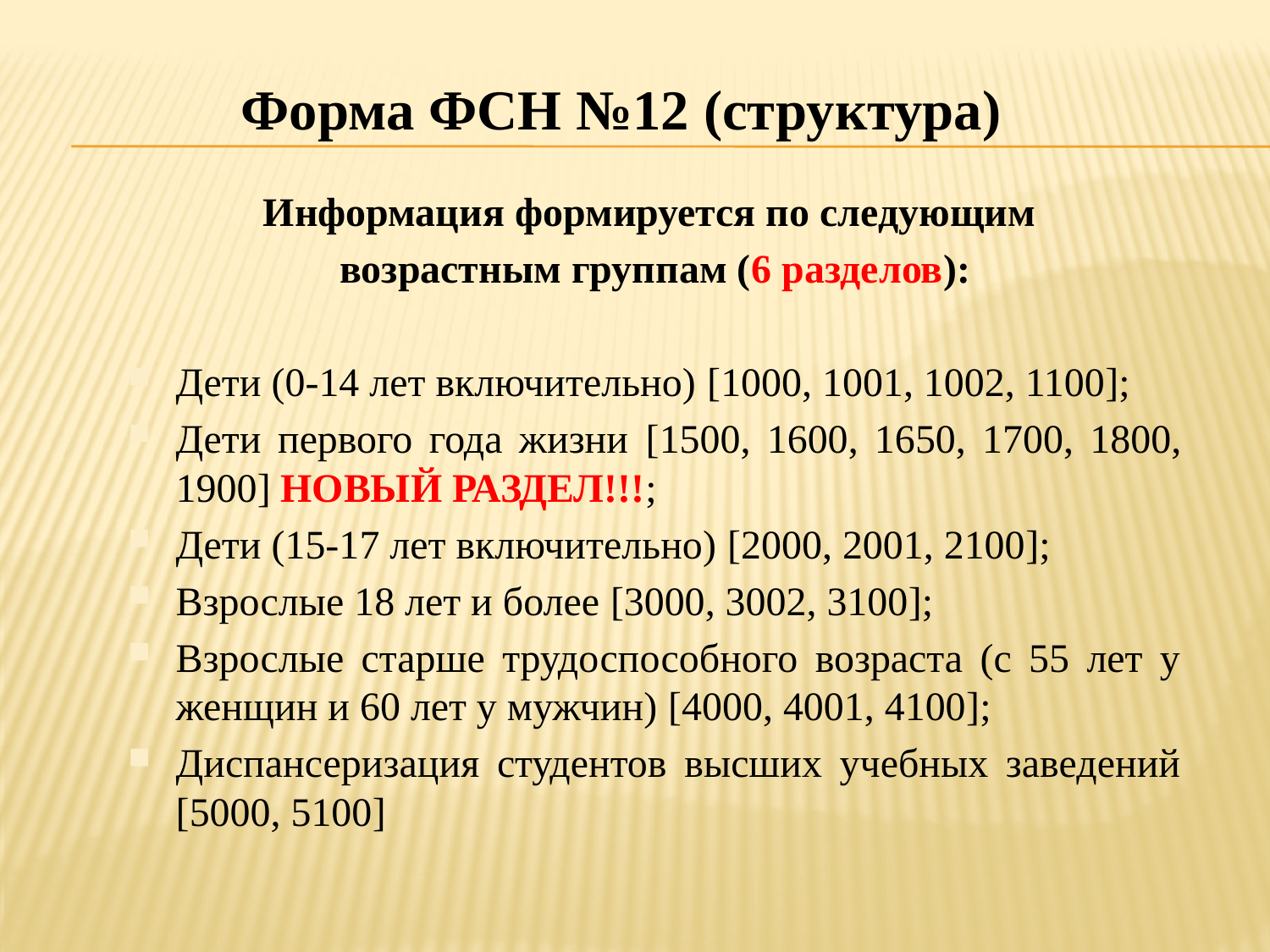

Форма ФСН №12 (структура)

Информация формируется по следующим
возрастным группам (6 разделов):

Дети (0-14 лет включительно) [1000, 1001, 1002, 1100];
Дети первого года жизни [1500, 1600, 1650, 1700, 1800, 1900] НОВЫЙ РАЗДЕЛ!!!;
Дети (15-17 лет включительно) [2000, 2001, 2100];
Взрослые 18 лет и более [3000, 3002, 3100];
Взрослые старше трудоспособного возраста (с 55 лет у женщин и 60 лет у мужчин) [4000, 4001, 4100];
Диспансеризация студентов высших учебных заведений [5000, 5100]